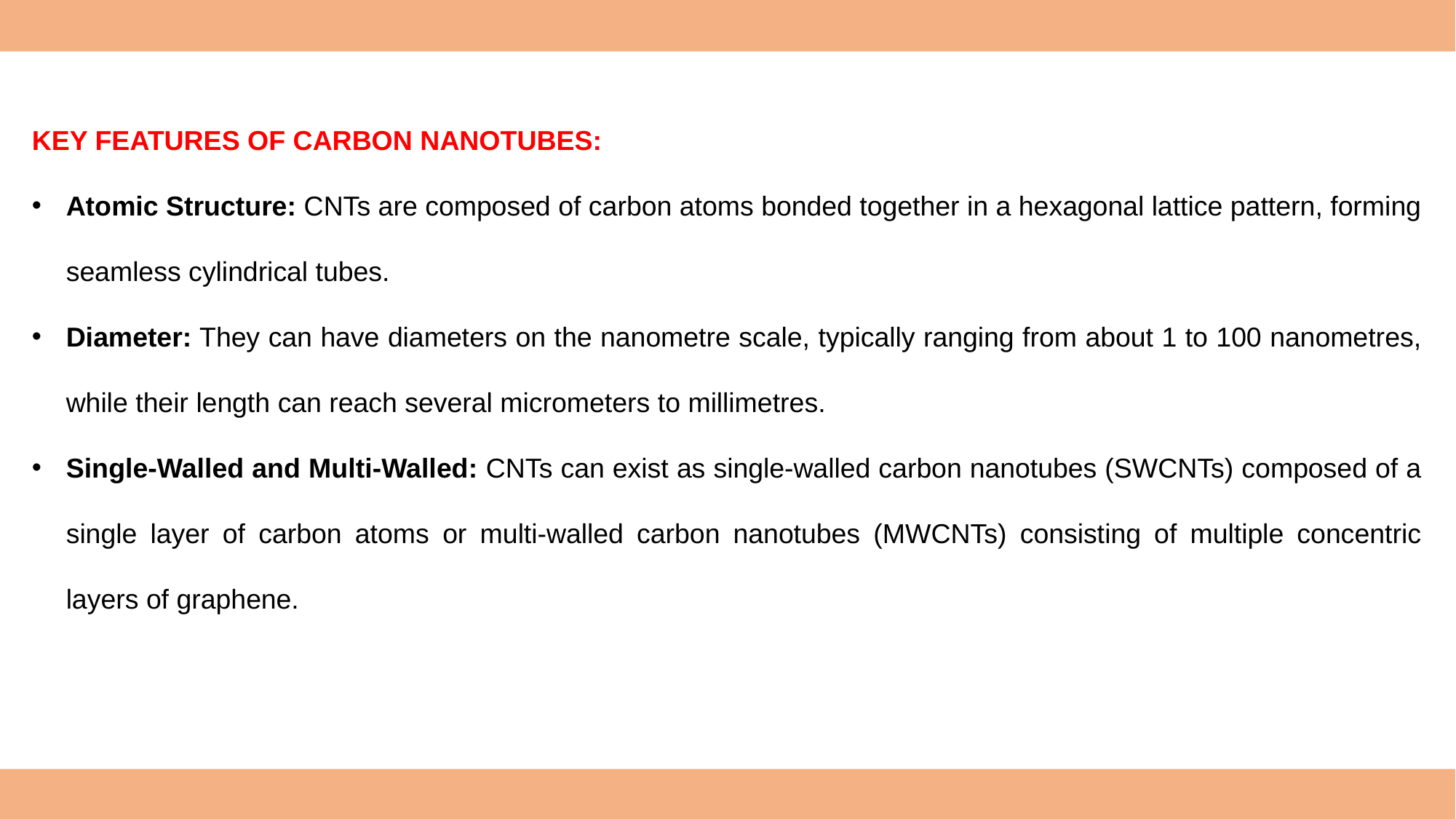

KEY FEATURES OF CARBON NANOTUBES:
Atomic Structure: CNTs are composed of carbon atoms bonded together in a hexagonal lattice pattern, forming seamless cylindrical tubes.
Diameter: They can have diameters on the nanometre scale, typically ranging from about 1 to 100 nanometres, while their length can reach several micrometers to millimetres.
Single-Walled and Multi-Walled: CNTs can exist as single-walled carbon nanotubes (SWCNTs) composed of a single layer of carbon atoms or multi-walled carbon nanotubes (MWCNTs) consisting of multiple concentric layers of graphene.